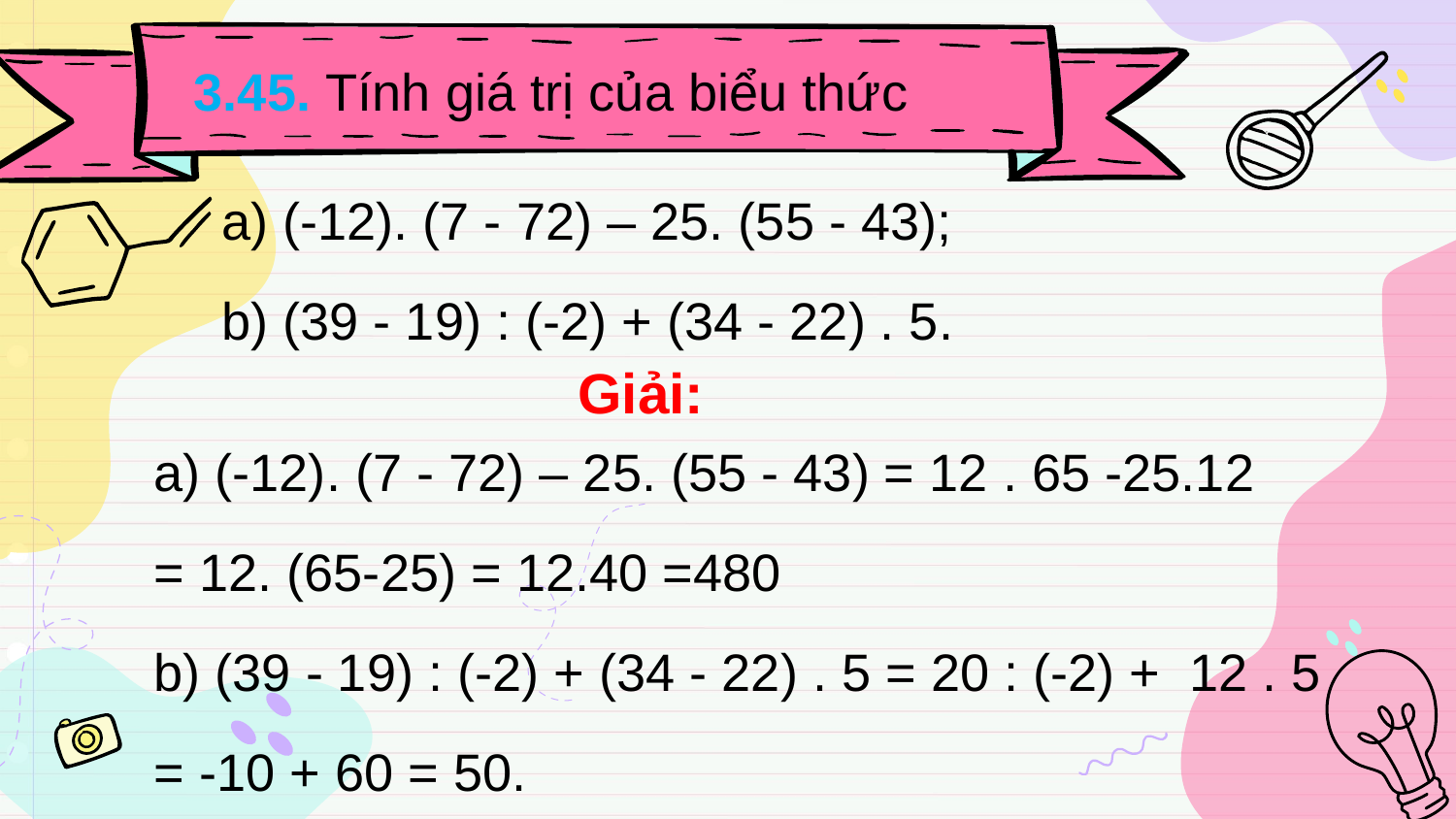

3.45. Tính giá trị của biểu thức

a) (-12). (7 - 72) – 25. (55 - 43);
b) (39 - 19) : (-2) + (34 - 22) . 5.

Giải:
a) (-12). (7 - 72) – 25. (55 - 43) = 12 . 65 -25.12
= 12. (65-25) = 12.40 =480
b) (39 - 19) : (-2) + (34 - 22) . 5 = 20 : (-2) +  12 . 5
= -10 + 60 = 50.